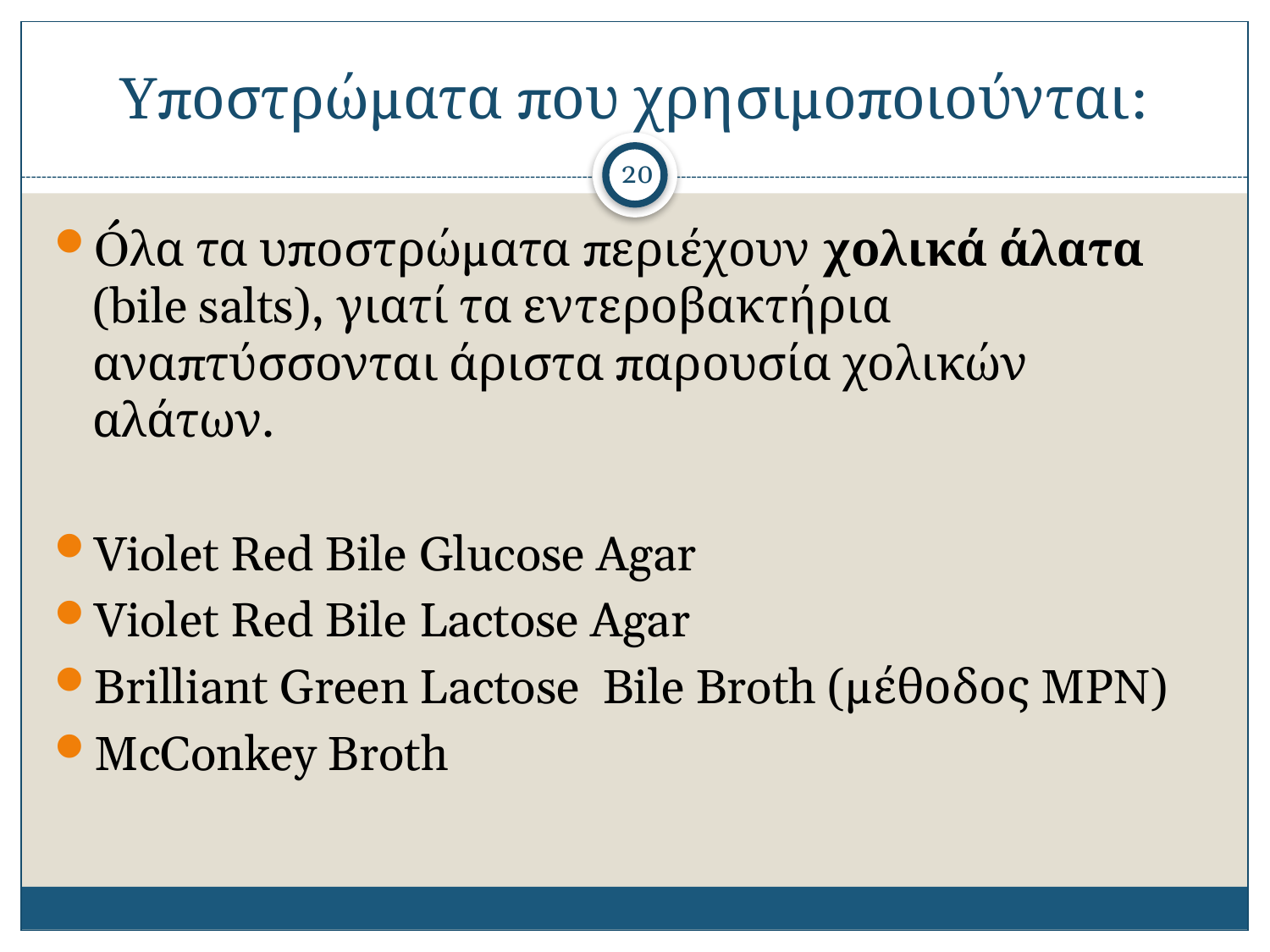

# Υποστρώματα που χρησιμοποιούνται:
20
Όλα τα υποστρώματα περιέχουν χολικά άλατα (bile salts), γιατί τα εντεροβακτήρια αναπτύσσονται άριστα παρουσία χολικών αλάτων.

Violet Red Bile Glucose Agar
Violet Red Bile Lactose Agar
Brilliant Green Lactose  Bile Broth (μέθοδος MPN)
McConkey Broth